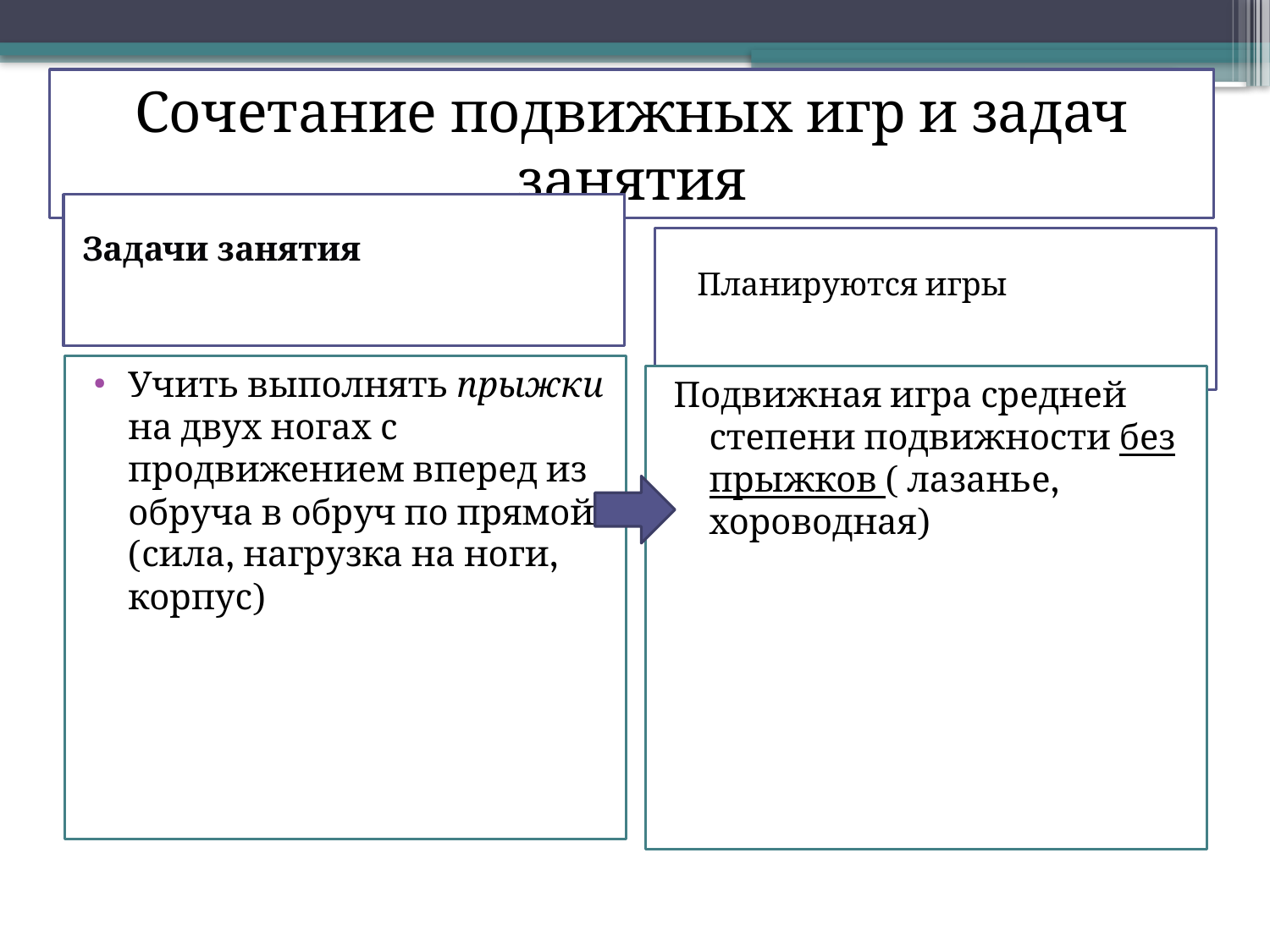

# Сочетание подвижных игр и задач занятия
Задачи занятия

Планируются игры
Планируются игры
Учить выполнять прыжки на двух ногах с продвижением вперед из обруча в обруч по прямой (сила, нагрузка на ноги, корпус)
Подвижная игра средней степени подвижности без прыжков ( лазанье, хороводная)